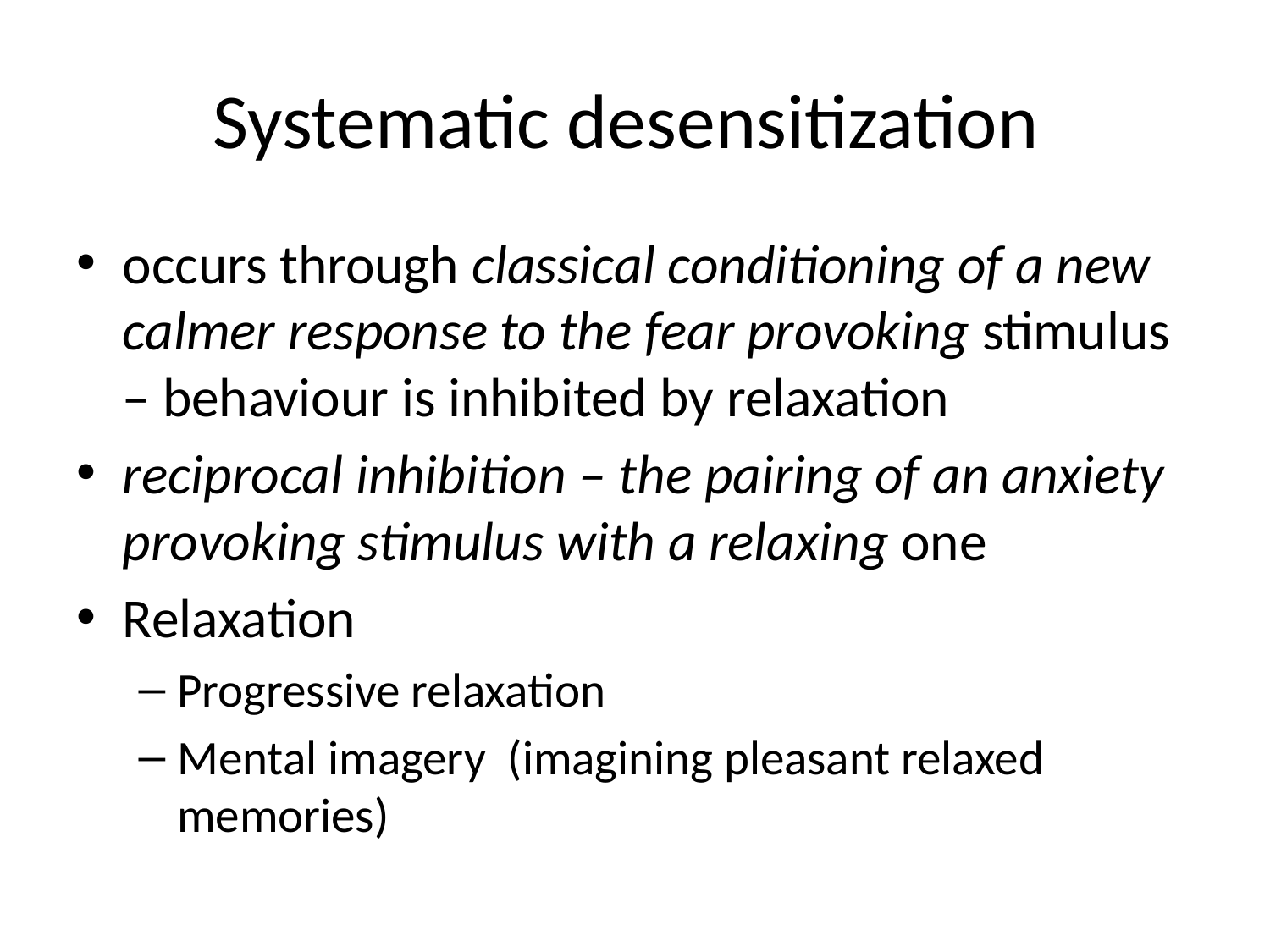

# Systematic desensitization
occurs through classical conditioning of a new calmer response to the fear provoking stimulus – behaviour is inhibited by relaxation
reciprocal inhibition – the pairing of an anxiety provoking stimulus with a relaxing one
Relaxation
Progressive relaxation
Mental imagery  (imagining pleasant relaxed memories)